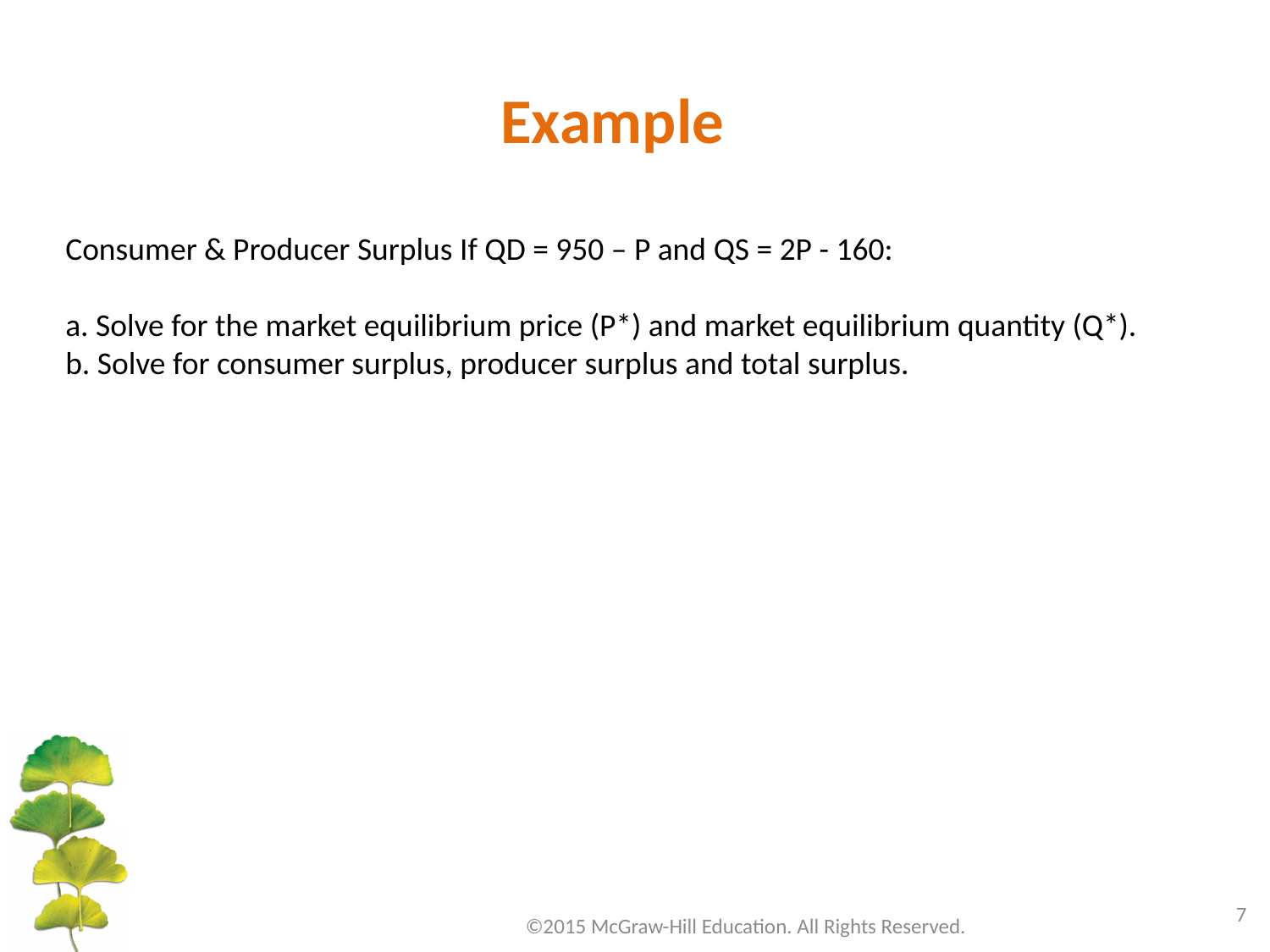

Example
Consumer & Producer Surplus If QD = 950 – P and QS = 2P - 160:

a. Solve for the market equilibrium price (P*) and market equilibrium quantity (Q*).
b. Solve for consumer surplus, producer surplus and total surplus.
7
©2015 McGraw-Hill Education. All Rights Reserved.